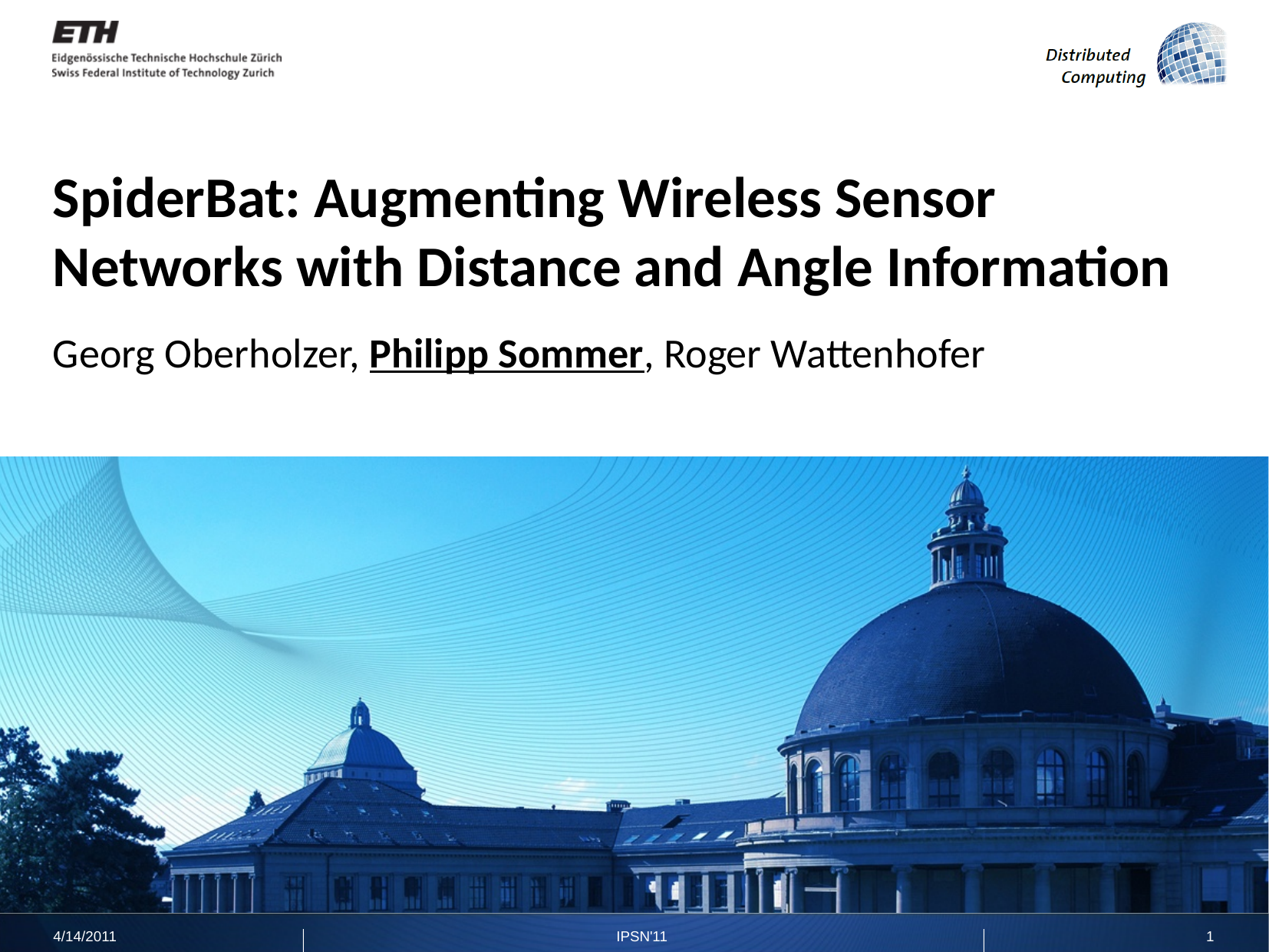

# SpiderBat: Augmenting Wireless Sensor Networks with Distance and Angle Information
Georg Oberholzer, Philipp Sommer, Roger Wattenhofer
4/14/2011
IPSN'11
1